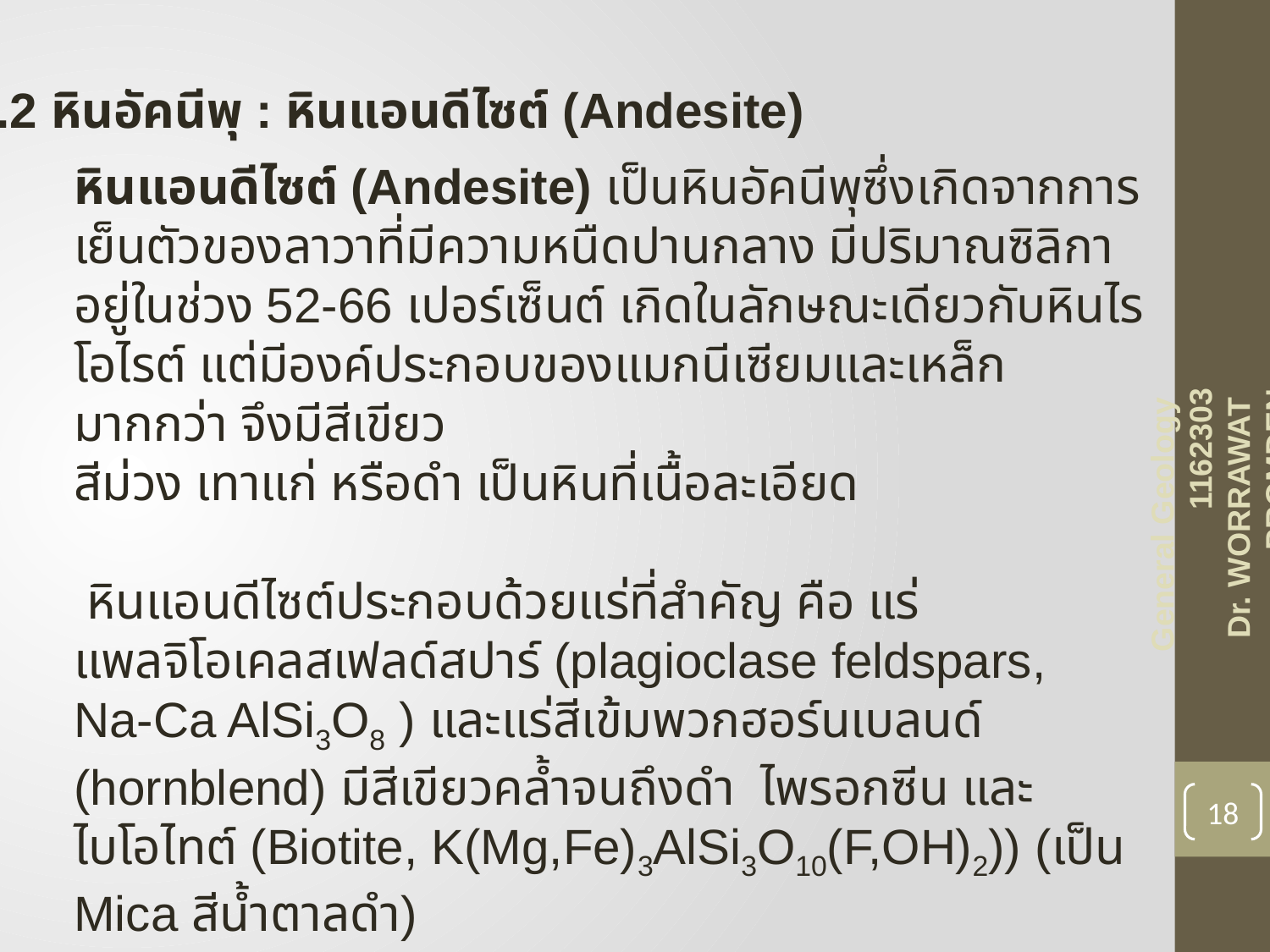

1.1.2 หินอัคนีพุ : หินแอนดีไซต์ (Andesite)
หินแอนดีไซต์ (Andesite) เป็นหินอัคนีพุซึ่งเกิดจากการเย็นตัวของลาวาที่มีความหนืดปานกลาง มีปริมาณซิลิกาอยู่ในช่วง 52-66 เปอร์เซ็นต์ เกิดในลักษณะเดียวกับหินไรโอไรต์ แต่มีองค์ประกอบของแมกนีเซียมและเหล็กมากกว่า จึงมีสีเขียว
สีม่วง เทาแก่ หรือดำ เป็นหินที่เนื้อละเอียด

 หินแอนดีไซต์ประกอบด้วยแร่ที่สำคัญ คือ แร่แพลจิโอเคลสเฟลด์สปาร์ (plagioclase feldspars,  Na-Ca AlSi3O8 ) และแร่สีเข้มพวกฮอร์นเบลนด์ (hornblend) มีสีเขียวคล้ำจนถึงดำ  ไพรอกซีน และไบโอไทต์ (Biotite, K(Mg,Fe)3AlSi3O10(F,OH)2)) (เป็น Mica สีน้ำตาลดำ)
General Geology  1162303
Dr. WORRAWAT  PROMDEN
18